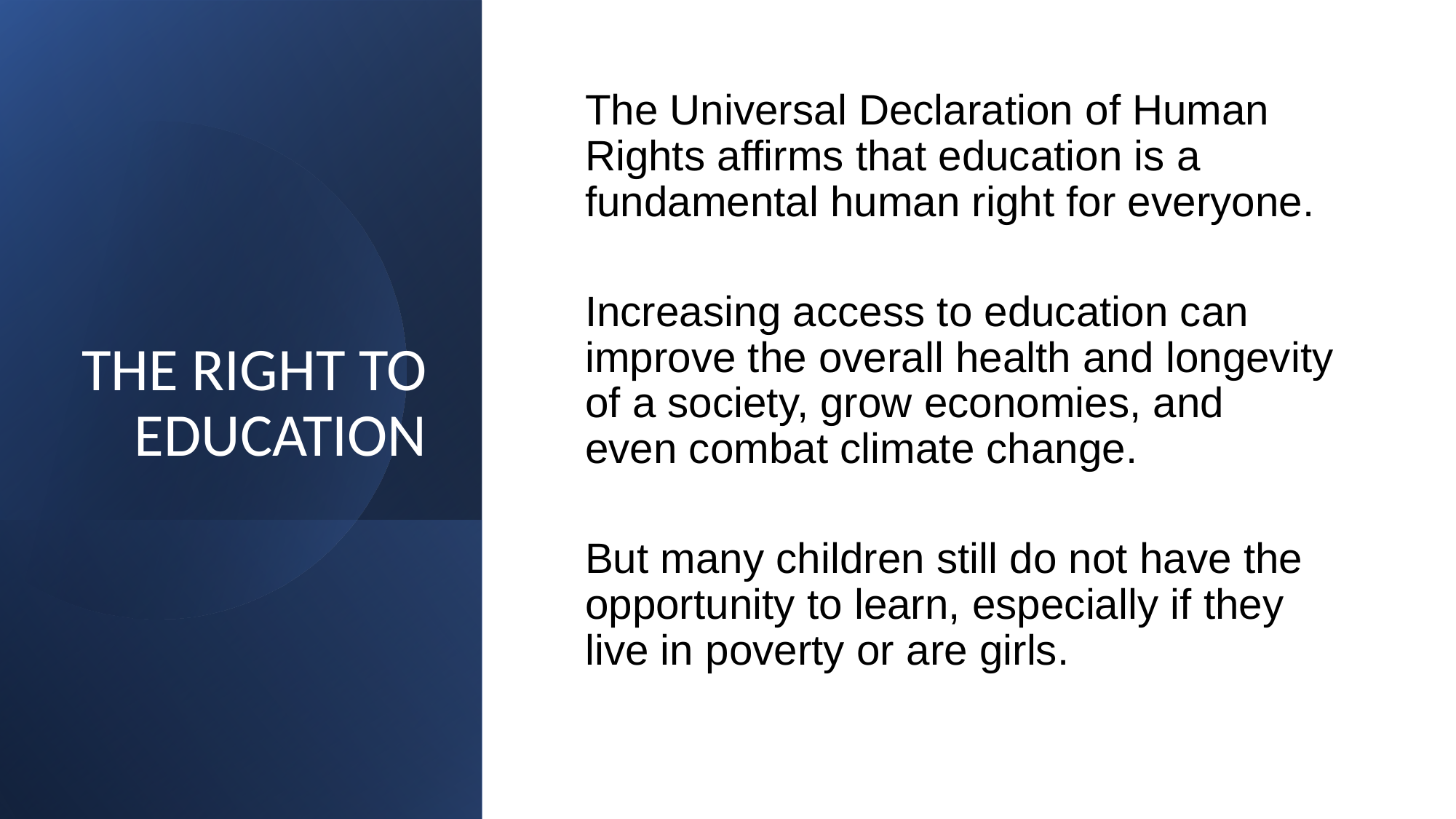

THE RIGHT TO EDUCATION
The Universal Declaration of Human Rights affirms that education is a fundamental human right for everyone.

Increasing access to education can improve the overall health and longevity of a society, grow economies, and even combat climate change.

But many children still do not have the opportunity to learn, especially if they live in poverty or are girls.